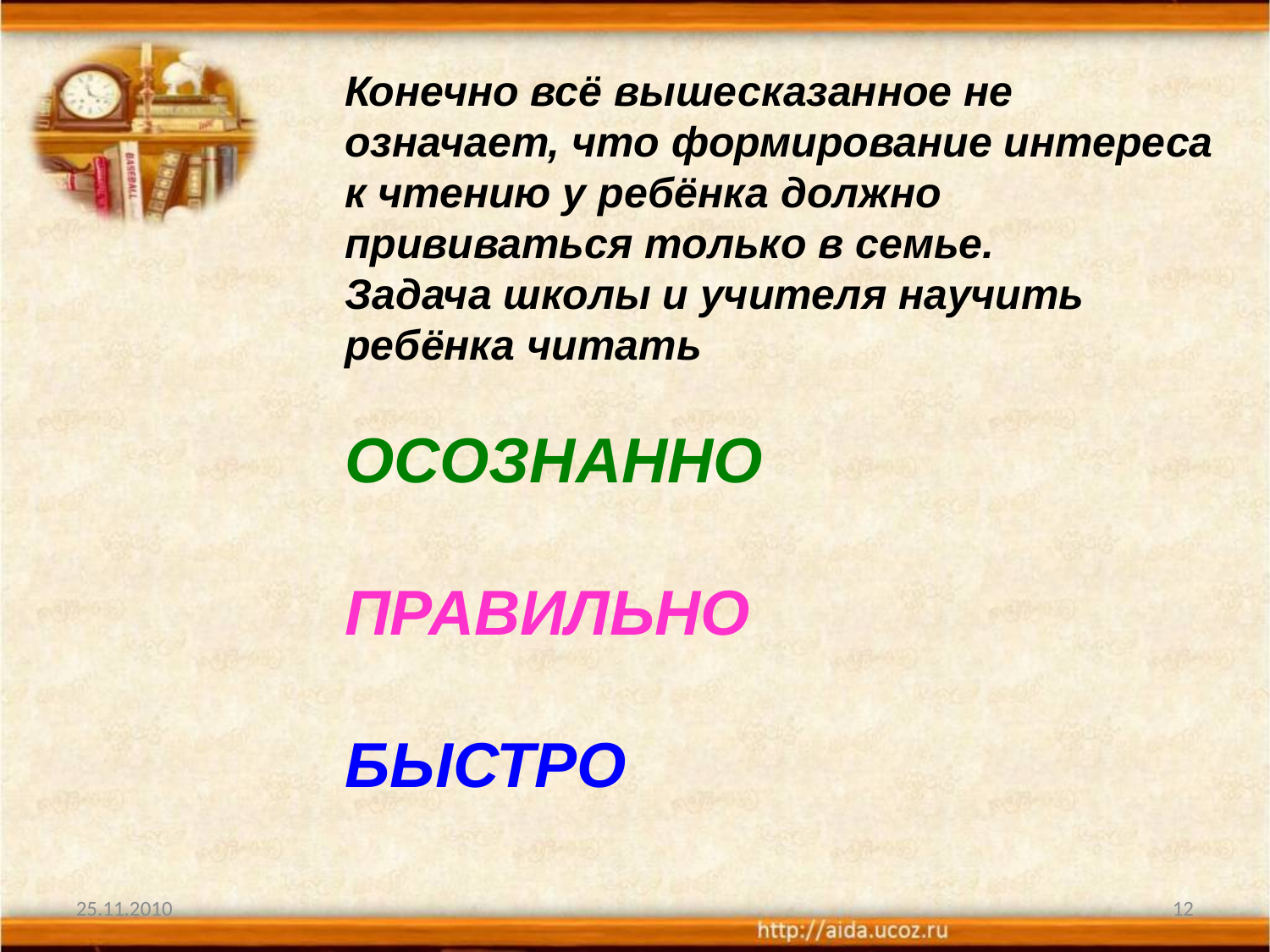

Конечно всё вышесказанное не означает, что формирование интереса к чтению у ребёнка должно прививаться только в семье.
Задача школы и учителя научить ребёнка читать

ОСОЗНАННО

ПРАВИЛЬНО

БЫСТРО

25.11.2010
12